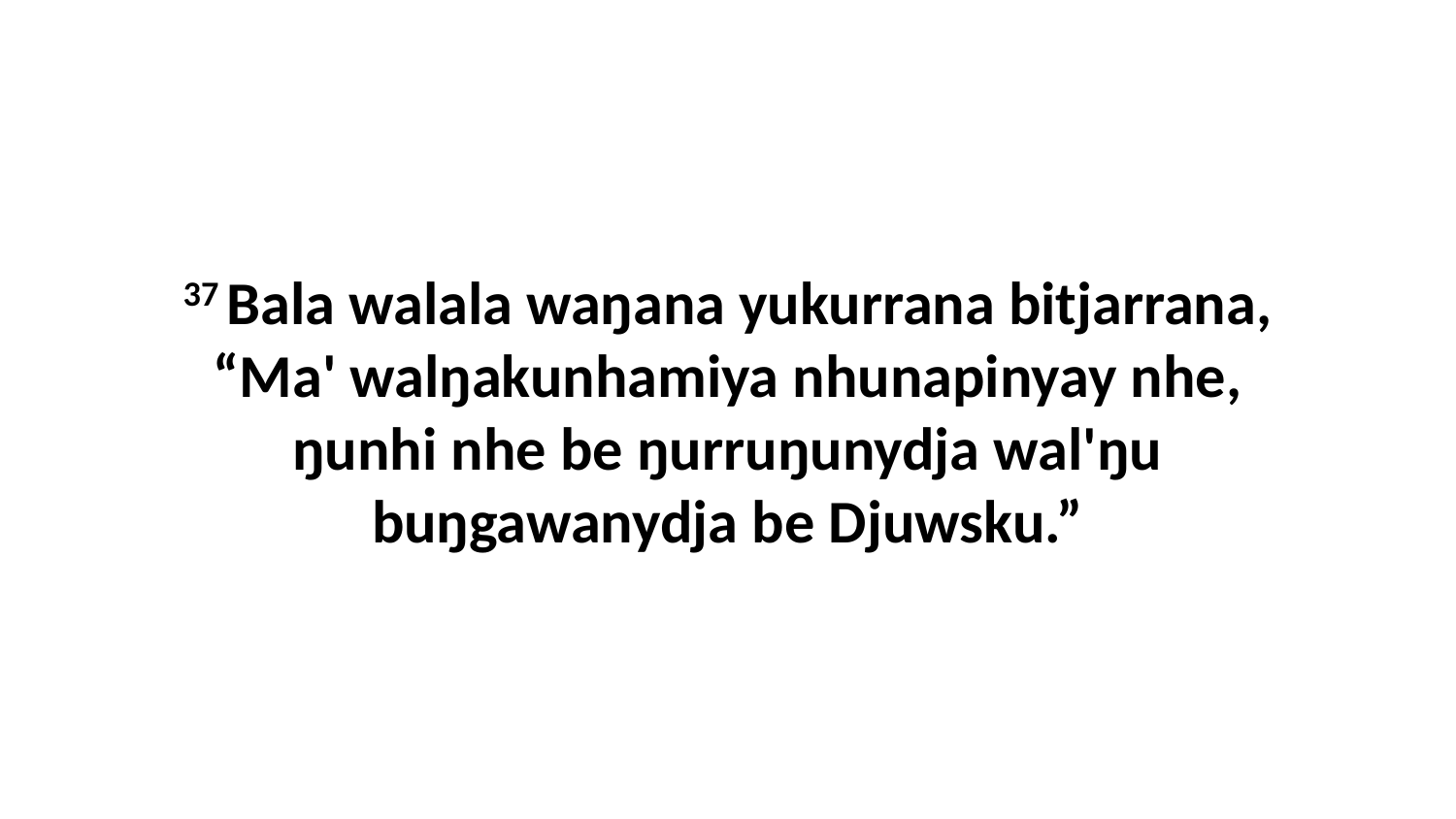

37 Bala walala waŋana yukurrana bitjarrana, “Ma' walŋakunhamiya nhunapinyay nhe, ŋunhi nhe be ŋurruŋunydja wal'ŋu buŋgawanydja be Djuwsku.”